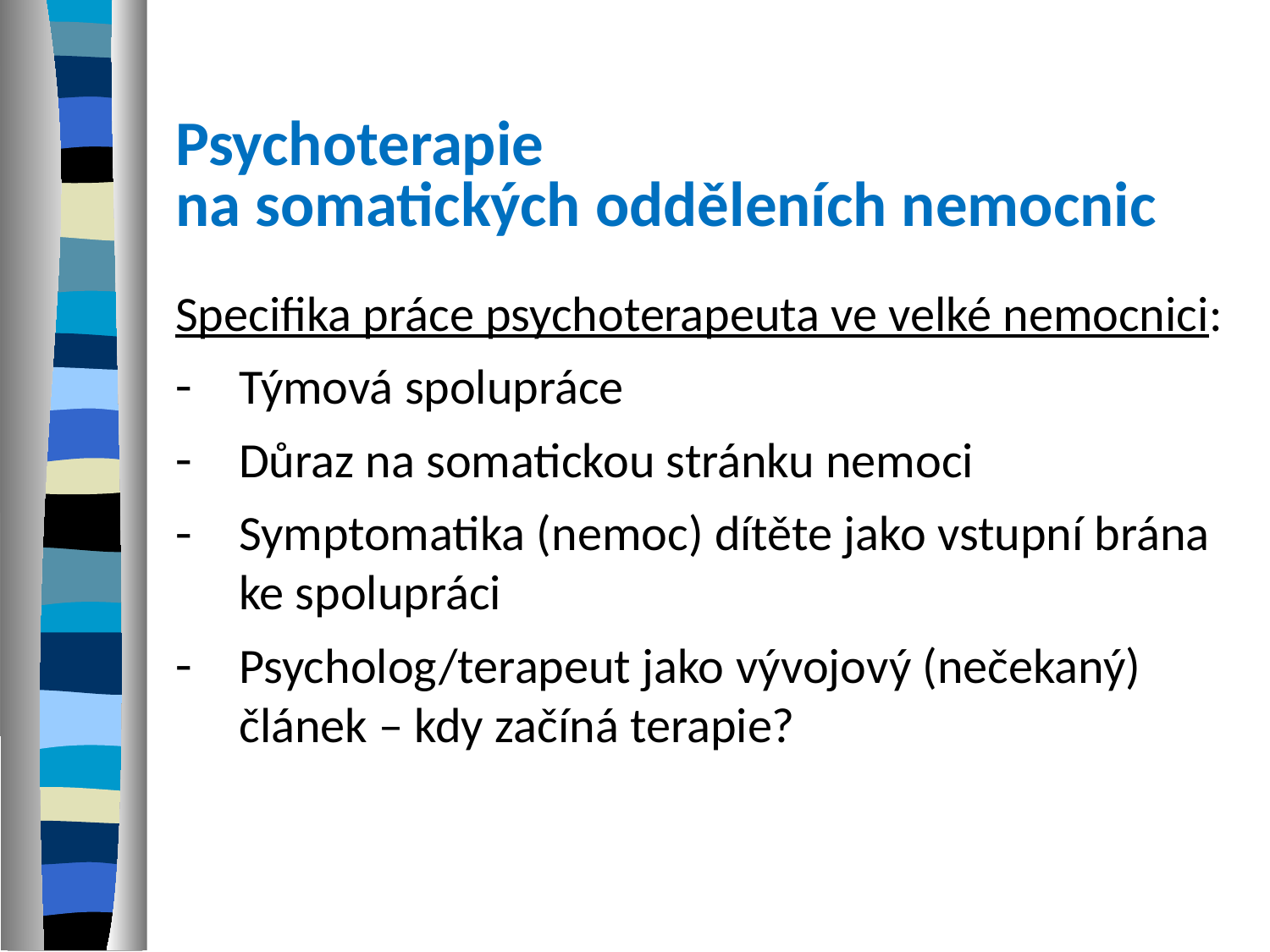

# Psychoterapie na somatických odděleních nemocnic
Specifika práce psychoterapeuta ve velké nemocnici:
Týmová spolupráce
Důraz na somatickou stránku nemoci
Symptomatika (nemoc) dítěte jako vstupní brána ke spolupráci
Psycholog/terapeut jako vývojový (nečekaný) článek – kdy začíná terapie?